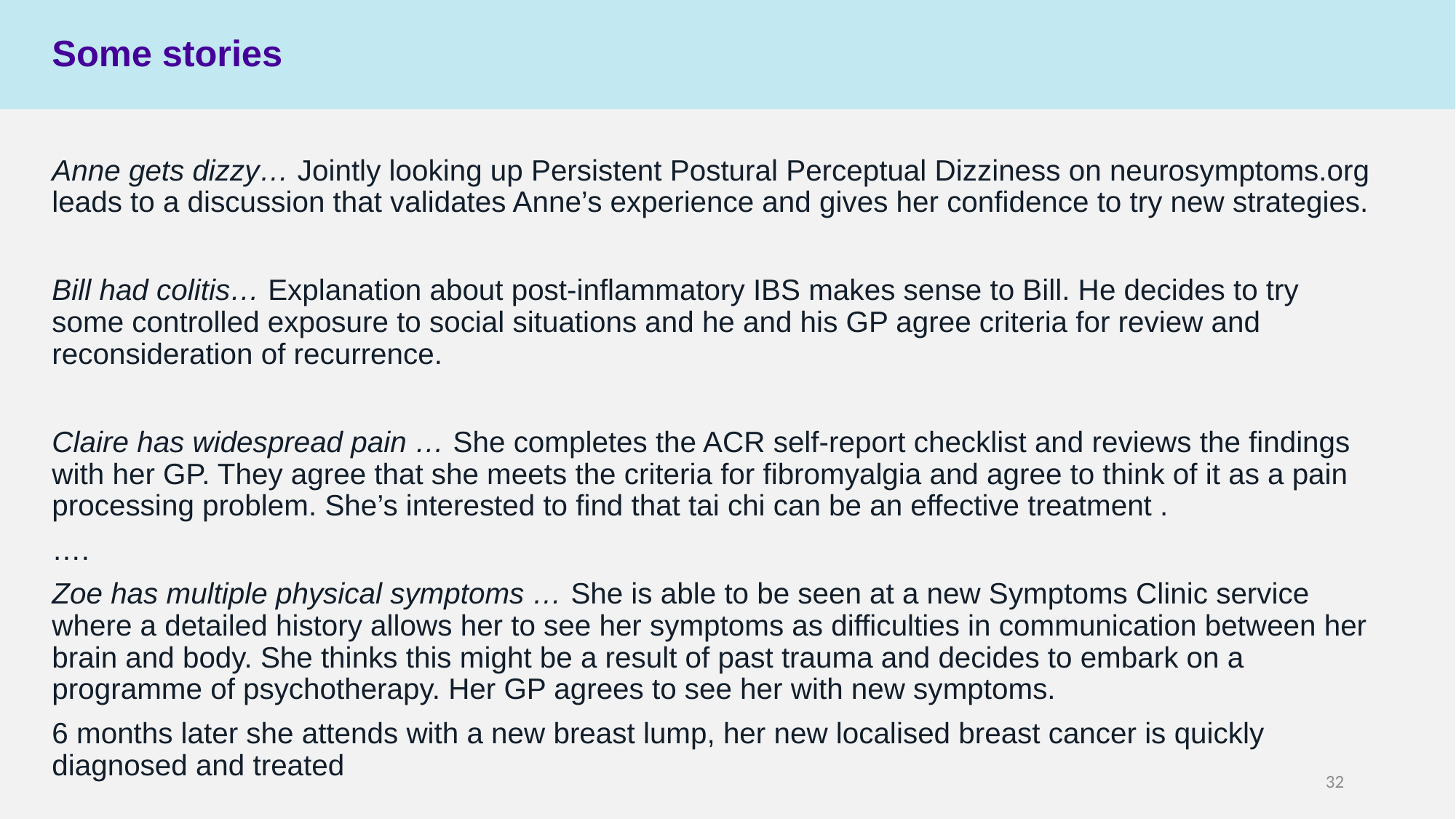

Some stories
Anne gets dizzy… Jointly looking up Persistent Postural Perceptual Dizziness on neurosymptoms.org leads to a discussion that validates Anne’s experience and gives her confidence to try new strategies.

Bill had colitis… Explanation about post-inflammatory IBS makes sense to Bill. He decides to try some controlled exposure to social situations and he and his GP agree criteria for review and reconsideration of recurrence.

Claire has widespread pain … She completes the ACR self-report checklist and reviews the findings with her GP. They agree that she meets the criteria for fibromyalgia and agree to think of it as a pain processing problem. She’s interested to find that tai chi can be an effective treatment .
….
Zoe has multiple physical symptoms … She is able to be seen at a new Symptoms Clinic service where a detailed history allows her to see her symptoms as difficulties in communication between her brain and body. She thinks this might be a result of past trauma and decides to embark on a programme of psychotherapy. Her GP agrees to see her with new symptoms.
6 months later she attends with a new breast lump, her new localised breast cancer is quickly diagnosed and treated
32